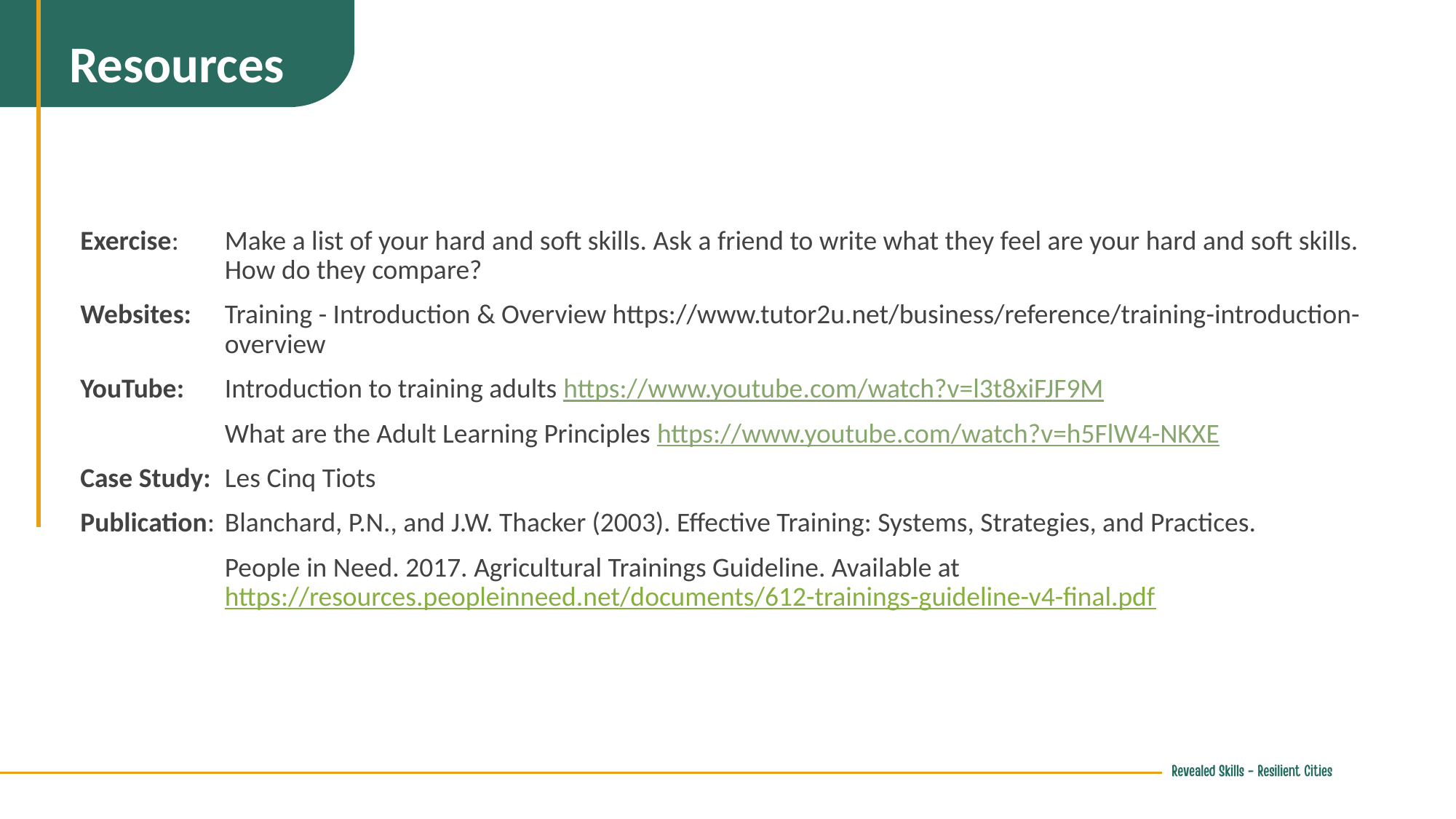

Resources

Exercise:	Make a list of your hard and soft skills. Ask a friend to write what they feel are your hard and soft skills. How do they compare?
Websites: 	Training - Introduction & Overview https://www.tutor2u.net/business/reference/training-introduction-overview
YouTube: 	Introduction to training adults https://www.youtube.com/watch?v=l3t8xiFJF9M
	What are the Adult Learning Principles https://www.youtube.com/watch?v=h5FlW4-NKXE
Case Study: 	Les Cinq Tiots
Publication: 	Blanchard, P.N., and J.W. Thacker (2003). Effective Training: Systems, Strategies, and Practices.
	People in Need. 2017. Agricultural Trainings Guideline. Available at https://resources.peopleinneed.net/documents/612-trainings-guideline-v4-final.pdf